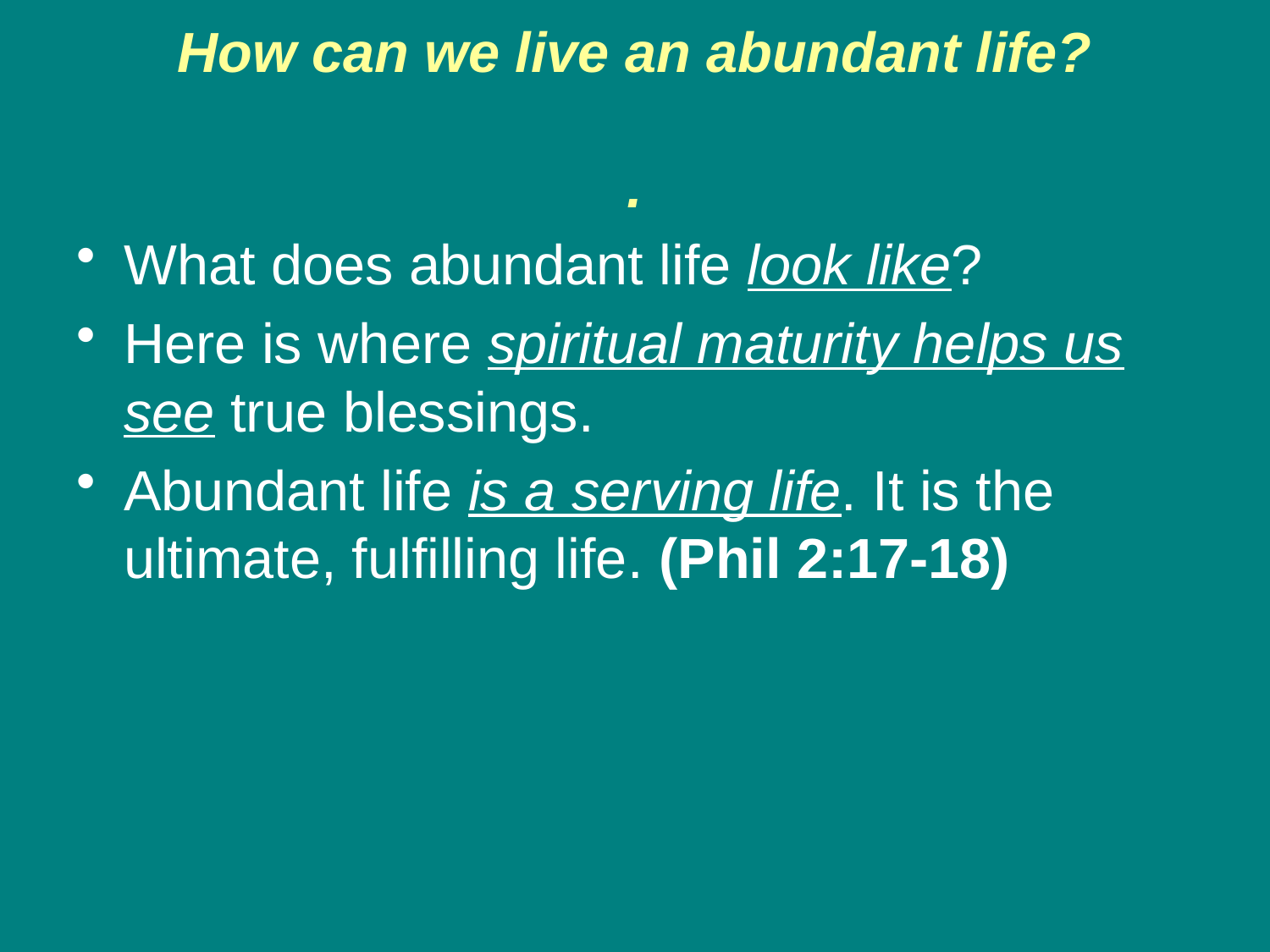

# How can we live an abundant life? .
What does abundant life look like?
Here is where spiritual maturity helps us see true blessings.
Abundant life is a serving life. It is the ultimate, fulfilling life. (Phil 2:17-18)